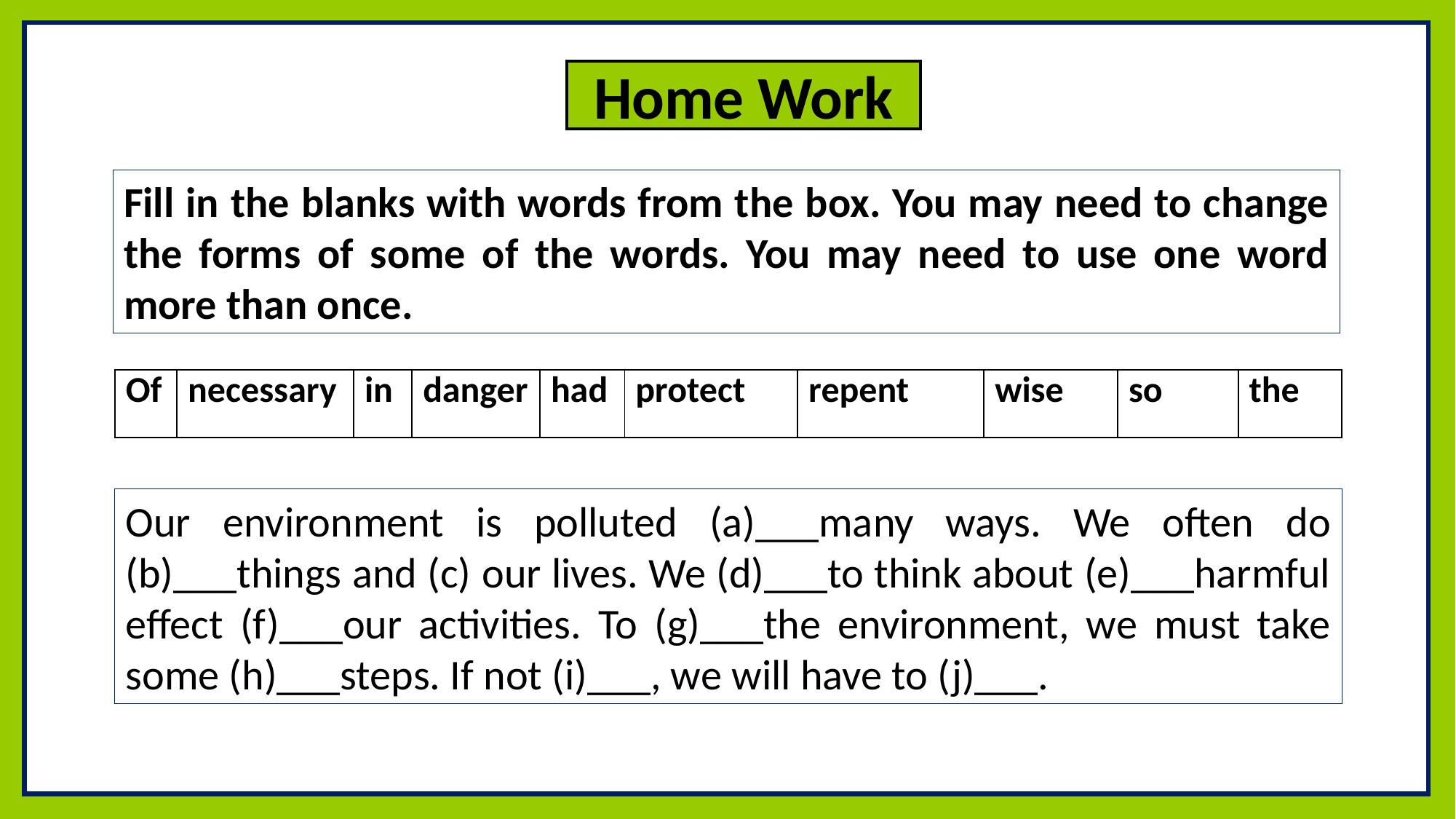

Home Work

Fill in the blanks with words from the box. You may need to change the forms of some of the words. You may need to use one word more than once.
| Of | necessary | in | danger | had | protect | repent | wise | so | the |
| --- | --- | --- | --- | --- | --- | --- | --- | --- | --- |
Our environment is polluted (a)___many ways. We often do (b)___things and (c) our lives. We (d)___to think about (e)___harmful effect (f)___our activities. To (g)___the environment, we must take some (h)___steps. If not (i)___, we will have to (j)___.